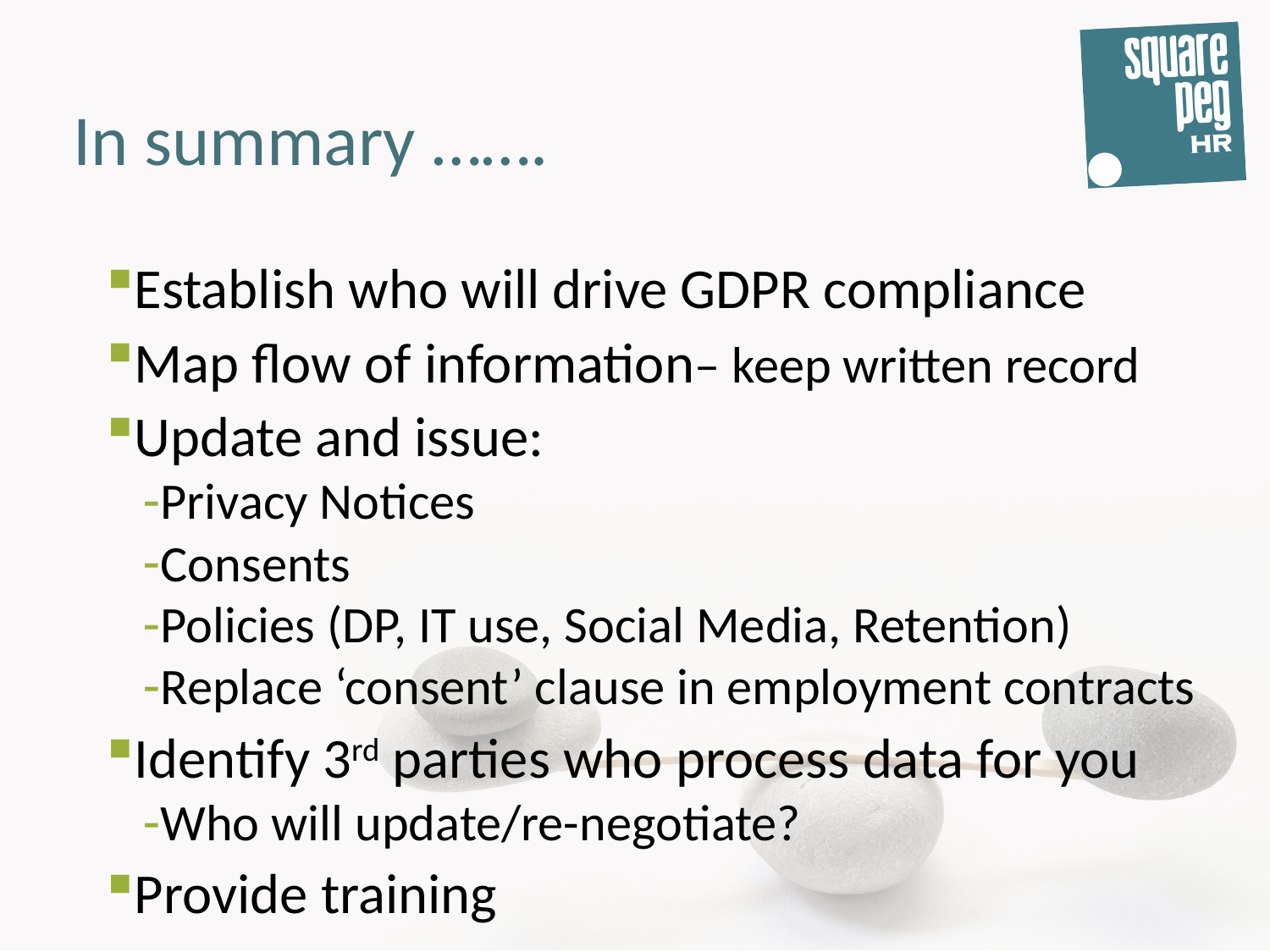

# In summary …….
Establish who will drive GDPR compliance
Map flow of information– keep written record
Update and issue:
Privacy Notices
Consents
Policies (DP, IT use, Social Media, Retention)
Replace ‘consent’ clause in employment contracts
Identify 3rd parties who process data for you
Who will update/re-negotiate?
Provide training